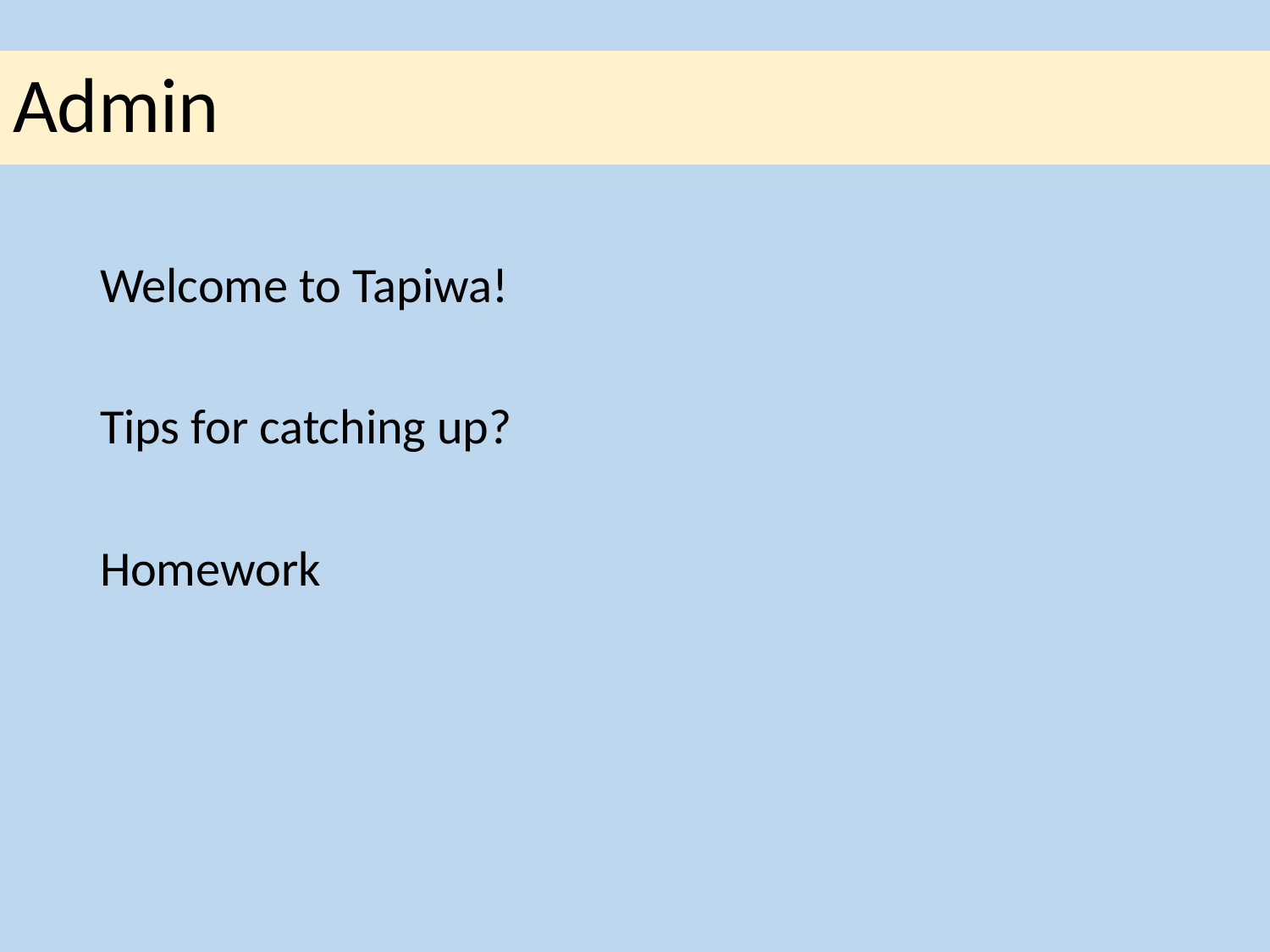

# Admin
Welcome to Tapiwa!

Tips for catching up?

Homework